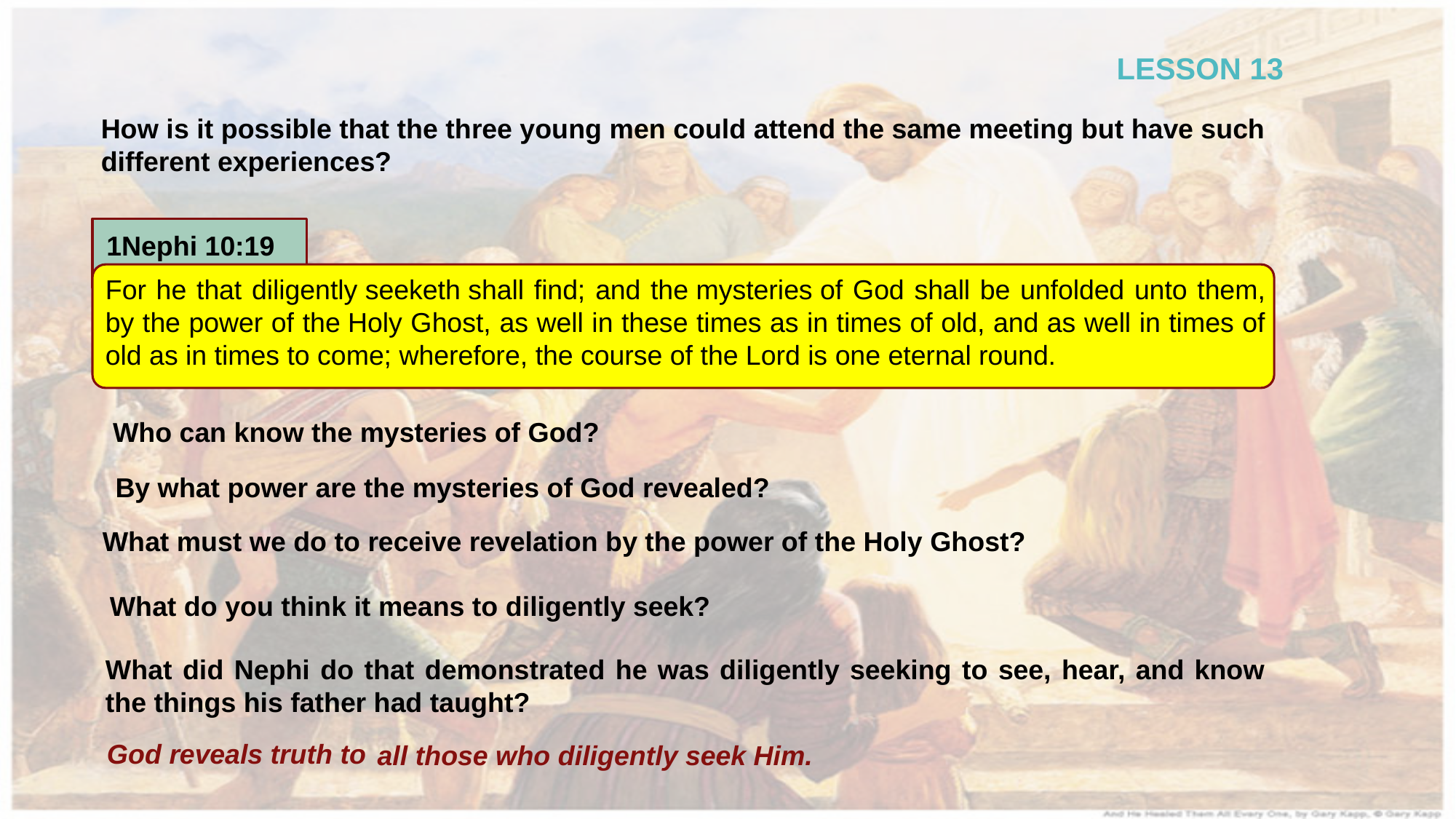

LESSON 13
How is it possible that the three young men could attend the same meeting but have such different experiences?

1Nephi 10:19

For he that diligently seeketh shall find; and the mysteries of God shall be unfolded unto them, by the power of the Holy Ghost, as well in these times as in times of old, and as well in times of old as in times to come; wherefore, the course of the Lord is one eternal round.
Who can know the mysteries of God?
By what power are the mysteries of God revealed?
What must we do to receive revelation by the power of the Holy Ghost?
What do you think it means to diligently seek?
What did Nephi do that demonstrated he was diligently seeking to see, hear, and know the things his father had taught?
God reveals truth to
all those who diligently seek Him.